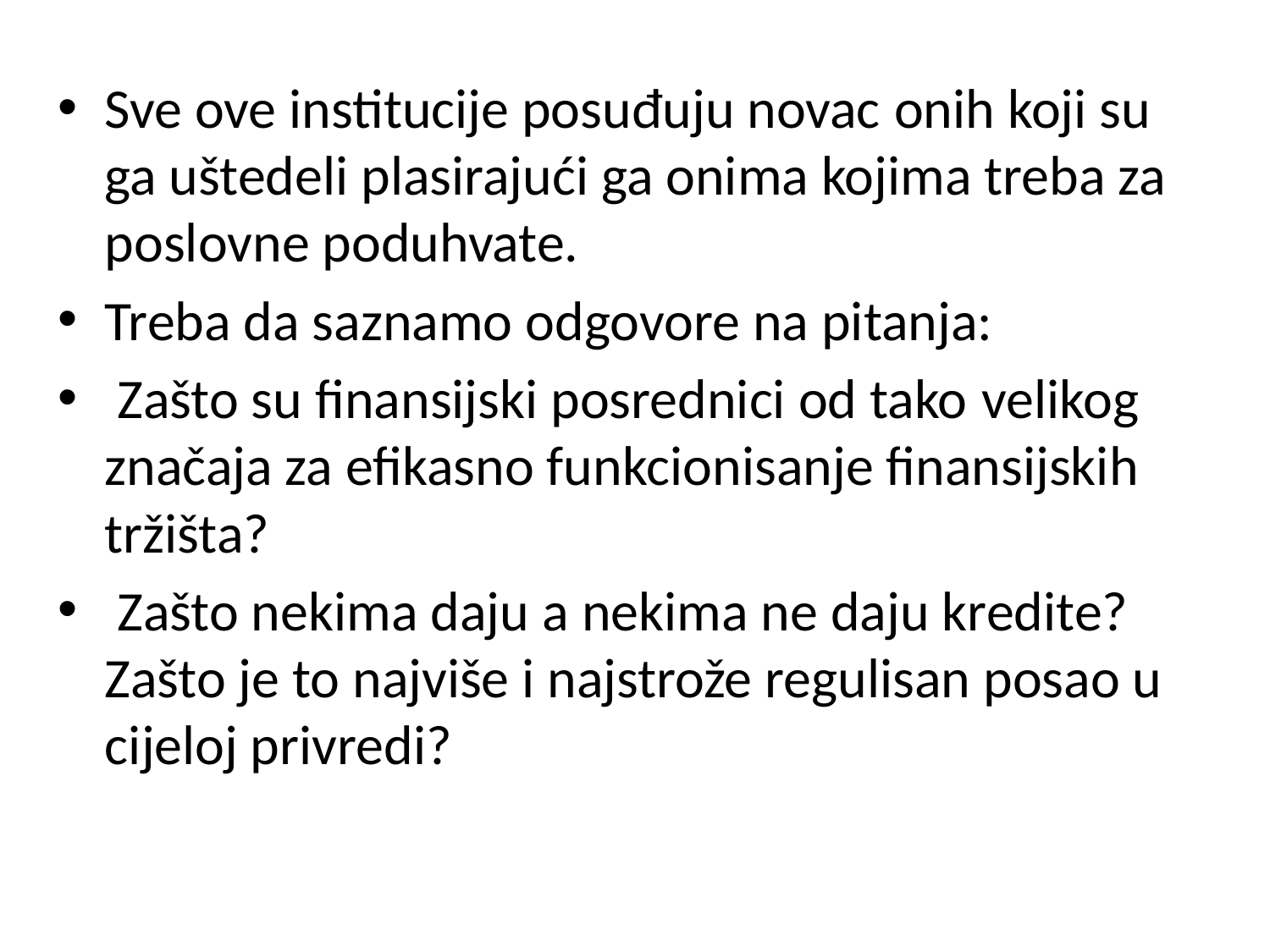

Sve ove institucije posuđuju novac onih koji su ga uštedeli plasirajući ga onima kojima treba za poslovne poduhvate.
Treba da saznamo odgovore na pitanja:
 Zašto su finansijski posrednici od tako velikog značaja za efikasno funkcionisanje finansijskih tržišta?
 Zašto nekima daju a nekima ne daju kredite? Zašto je to najviše i najstrože regulisan posao u cijeloj privredi?